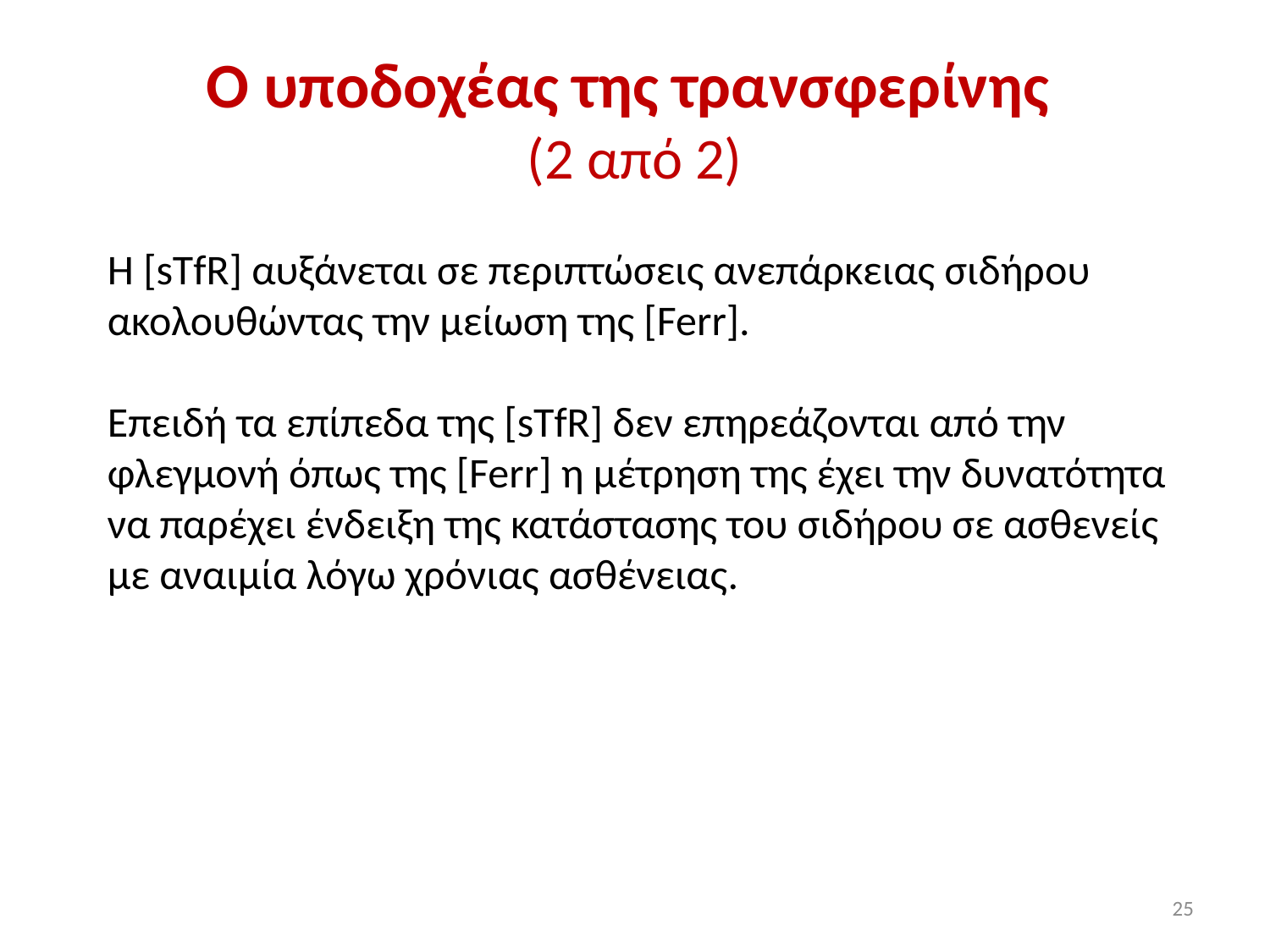

# Ο υποδοχέας της τρανσφερίνης (2 από 2)
Η [sTfR] αυξάνεται σε περιπτώσεις ανεπάρκειας σιδήρου  ακολουθώντας την μείωση της [Ferr].

Επειδή τα επίπεδα της [sTfR] δεν επηρεάζονται από την φλεγμονή όπως της [Ferr] η μέτρηση της έχει την δυνατότητα να παρέχει ένδειξη της κατάστασης του σιδήρου σε ασθενείς με αναιμία λόγω χρόνιας ασθένειας.

25